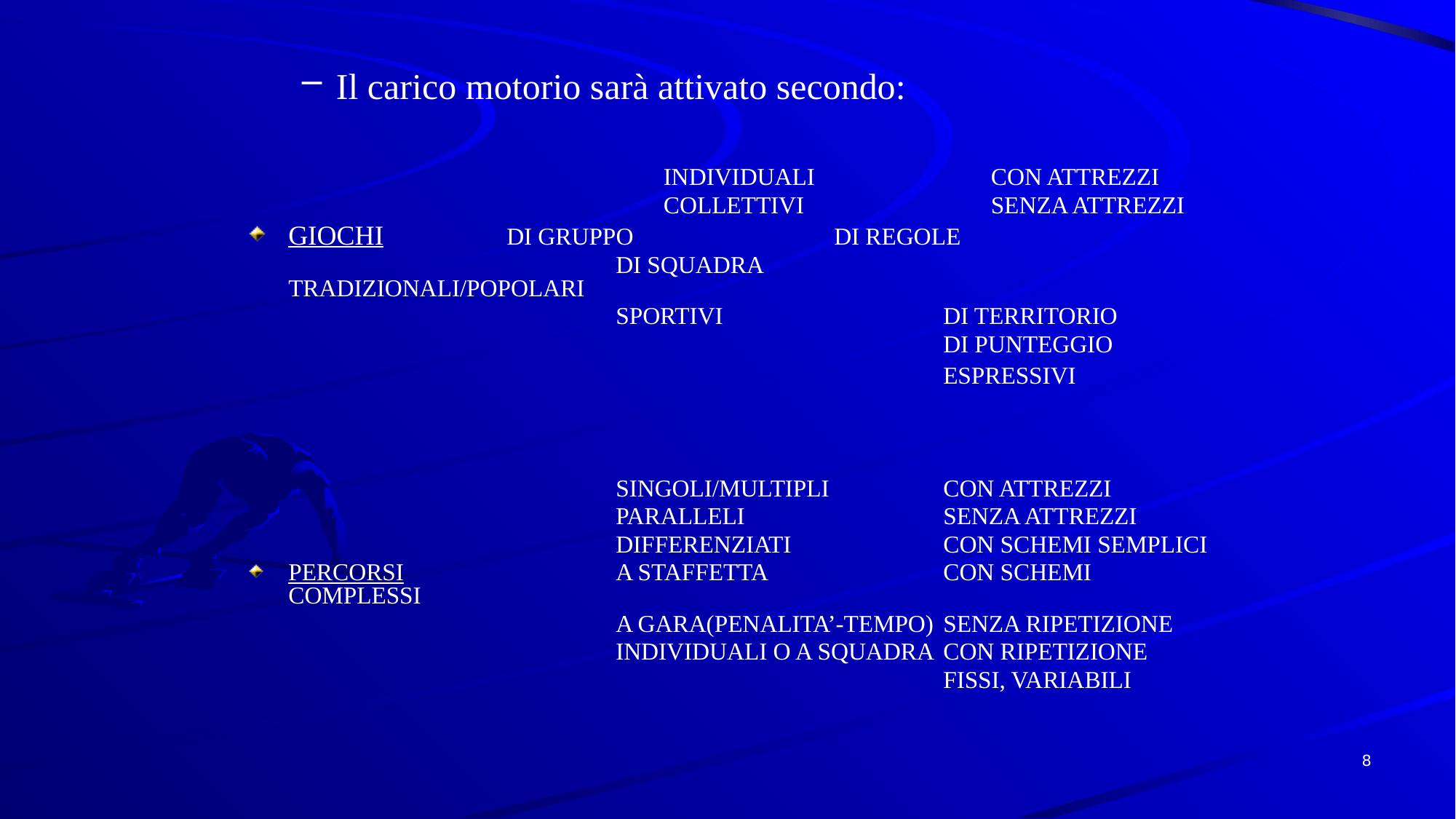

Il carico motorio sarà attivato secondo:

				INDIVIDUALI		CON ATTREZZI
				COLLETTIVI		SENZA ATTREZZI
GIOCHI		DI GRUPPO		DI REGOLE
				DI SQUADRA		TRADIZIONALI/POPOLARI
				SPORTIVI			DI TERRITORIO
							DI PUNTEGGIO
							ESPRESSIVI

				SINGOLI/MULTIPLI		CON ATTREZZI
				PARALLELI		SENZA ATTREZZI
				DIFFERENZIATI		CON SCHEMI SEMPLICI
PERCORSI		A STAFFETTA		CON SCHEMI COMPLESSI
				A GARA(PENALITA’-TEMPO)	SENZA RIPETIZIONE
				INDIVIDUALI O A SQUADRA	CON RIPETIZIONE
							FISSI, VARIABILI

8